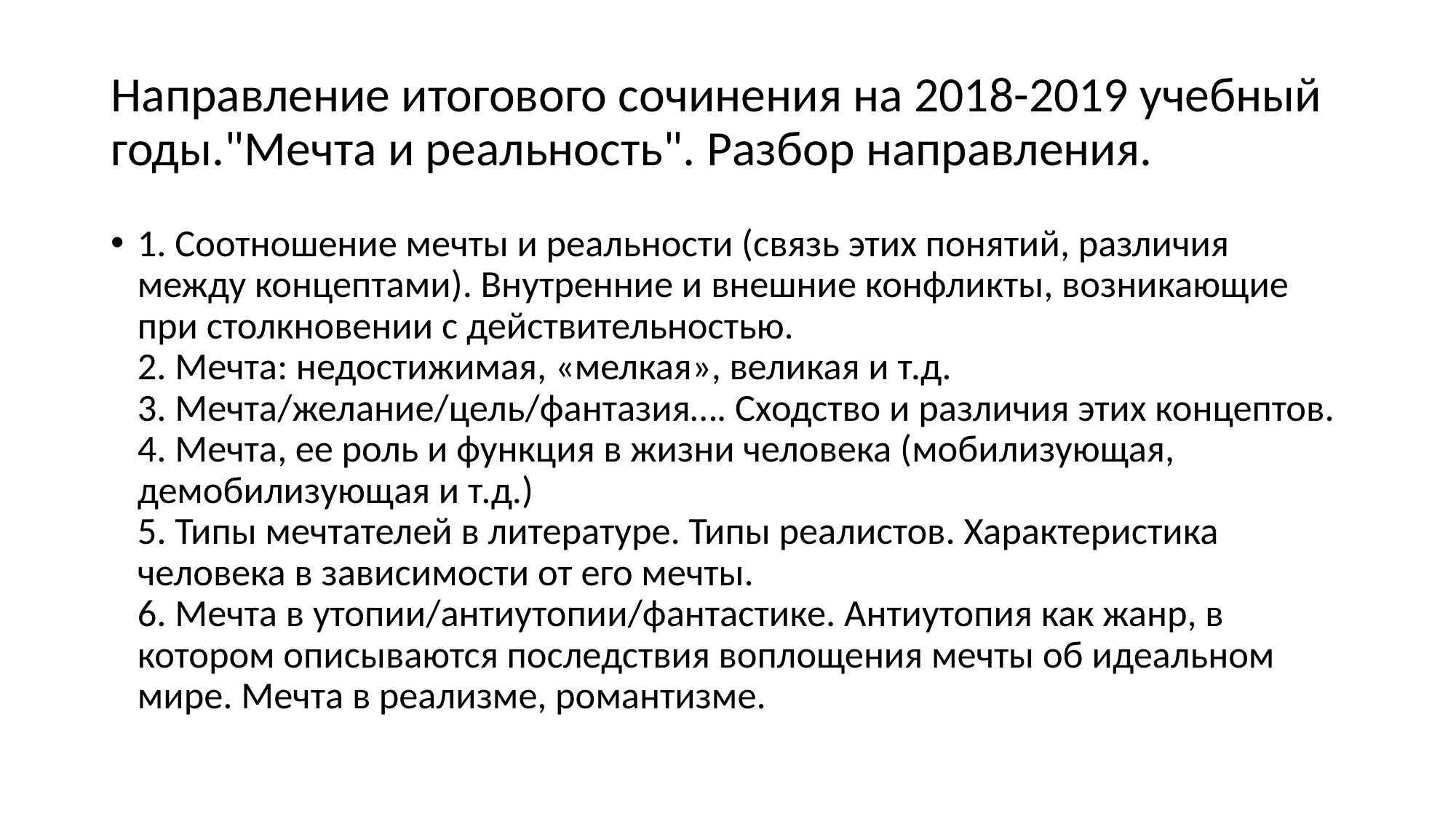

# Направление итогового сочинения на 2018-2019 учебный годы."Мечта и реальность". Разбор направления.
1. Соотношение мечты и реальности (связь этих понятий, различия между концептами). Внутренние и внешние конфликты, возникающие при столкновении с действительностью.
2. Мечта: недостижимая, «мелкая», великая и т.д. 
3. Мечта/желание/цель/фантазия…. Сходство и различия этих концептов. 
4. Мечта, ее роль и функция в жизни человека (мобилизующая, демобилизующая и т.д.) 
5. Типы мечтателей в литературе. Типы реалистов. Характеристика человека в зависимости от его мечты. 
6. Мечта в утопии/антиутопии/фантастике. Антиутопия как жанр, в котором описываются последствия воплощения мечты об идеальном мире. Мечта в реализме, романтизме.